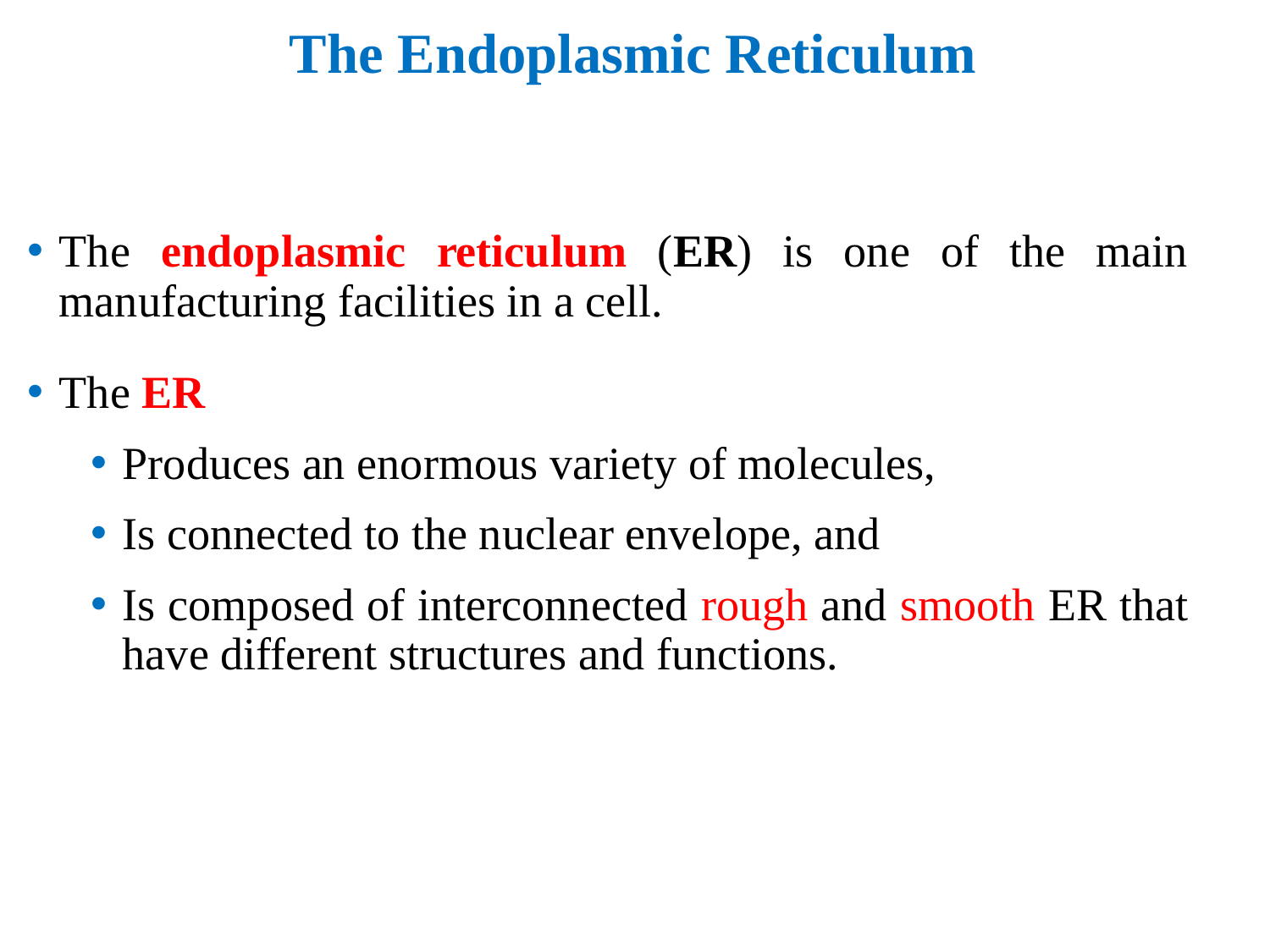

# The Endoplasmic Reticulum
The endoplasmic reticulum (ER) is one of the main manufacturing facilities in a cell.
The ER
Produces an enormous variety of molecules,
Is connected to the nuclear envelope, and
Is composed of interconnected rough and smooth ER that have different structures and functions.